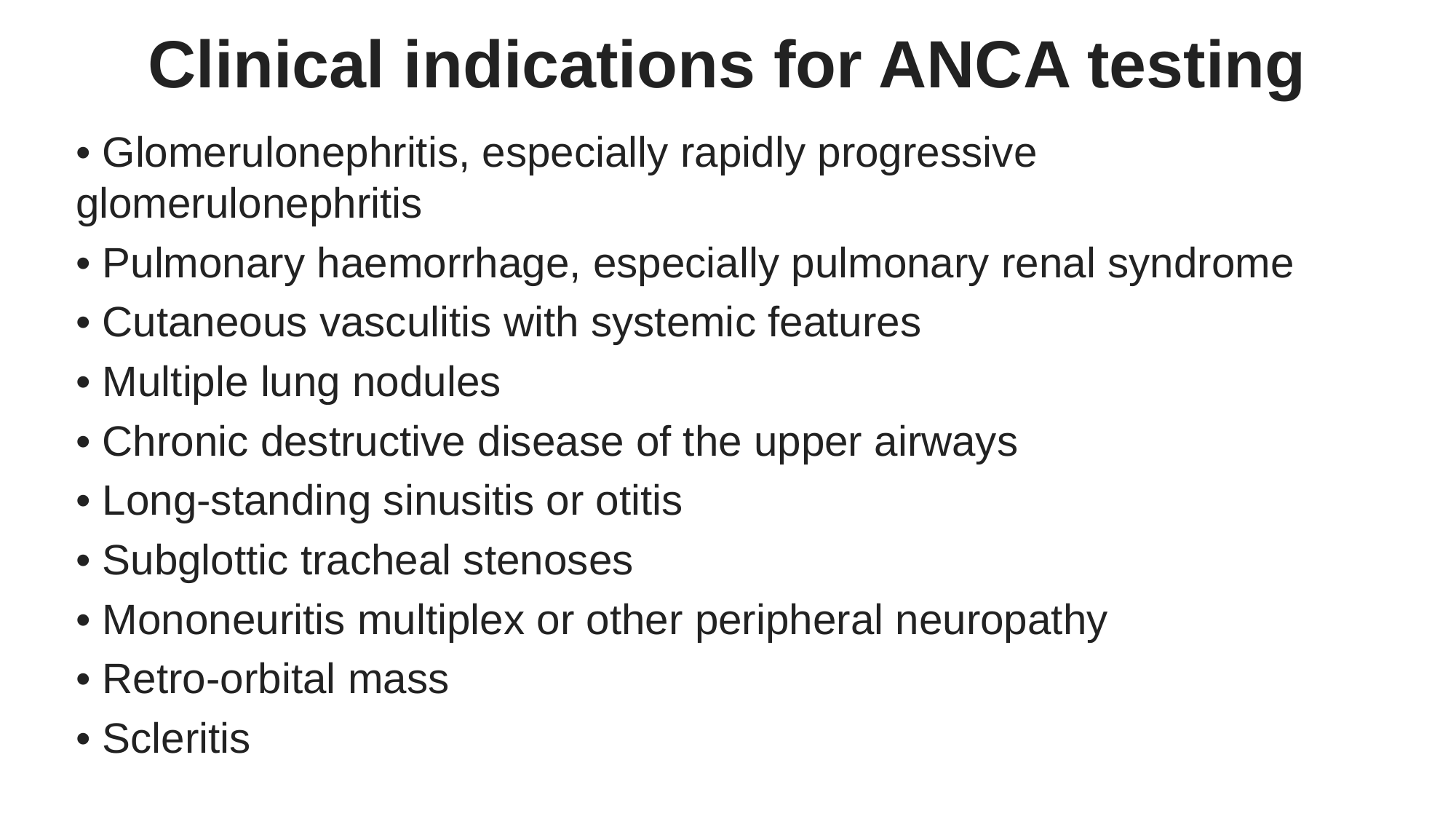

# Clinical indications for ANCA testing
• Glomerulonephritis, especially rapidly progressive glomerulonephritis
• Pulmonary haemorrhage, especially pulmonary renal syndrome
• Cutaneous vasculitis with systemic features
• Multiple lung nodules
• Chronic destructive disease of the upper airways
• Long-standing sinusitis or otitis
• Subglottic tracheal stenoses
• Mononeuritis multiplex or other peripheral neuropathy
• Retro-orbital mass
• Scleritis